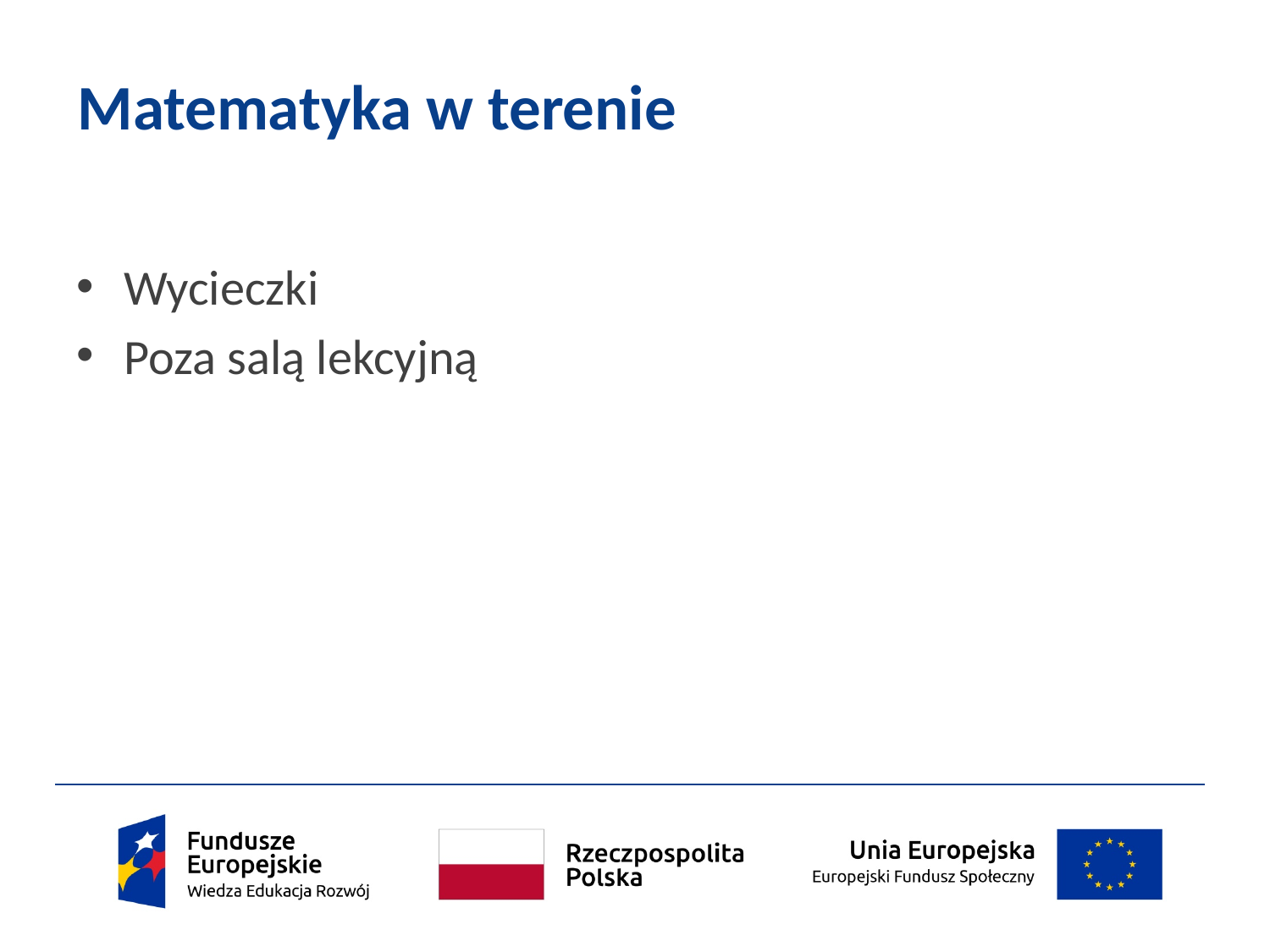

# Matematyka w terenie
Wycieczki
Poza salą lekcyjną